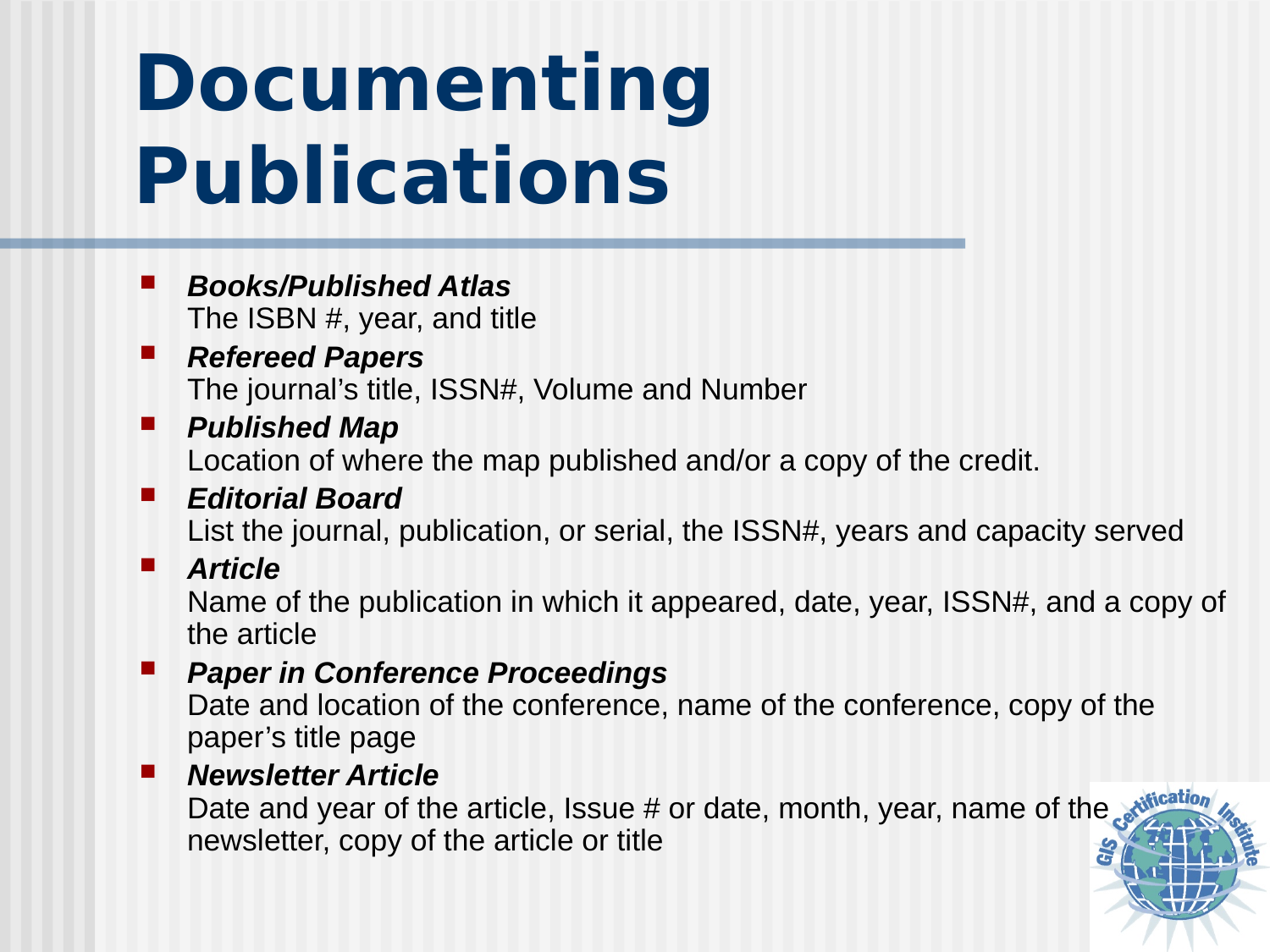

# Documenting Publications
Books/Published Atlas
The ISBN #, year, and title
Refereed Papers
The journal’s title, ISSN#, Volume and Number
Published Map
Location of where the map published and/or a copy of the credit.
Editorial Board
List the journal, publication, or serial, the ISSN#, years and capacity served
Article
Name of the publication in which it appeared, date, year, ISSN#, and a copy of the article
Paper in Conference Proceedings
Date and location of the conference, name of the conference, copy of the paper’s title page
Newsletter Article
Date and year of the article, Issue # or date, month, year, name of the newsletter, copy of the article or title